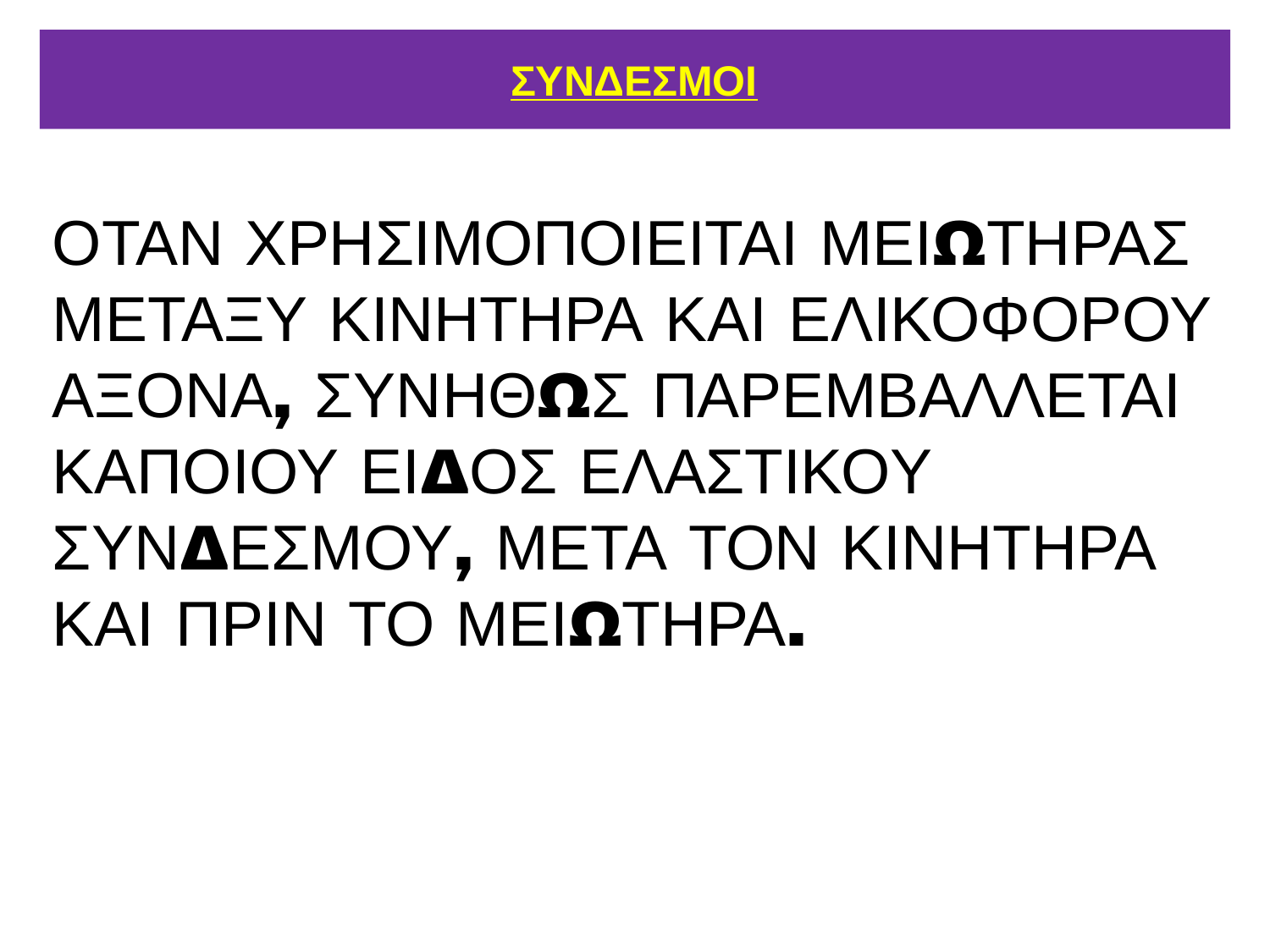

# ΣΥΝΔΕΣΜΟΙ

ΟΤΑΝ ΧΡΗΣΙΜΟΠΟΙΕΙΤΑΙ ΜΕΙΩΤΗΡΑΣ ΜΕΤΑΞΥ ΚΙΝΗΤΗΡΑ ΚΑΙ ΕΛΙΚΟΦΟΡΟΥ ΑΞΟΝΑ, ΣΥΝΗΘΩΣ ΠΑΡΕΜΒΑΛΛΕΤΑΙ ΚΑΠΟΙΟΥ ΕΙΔΟΣ ΕΛΑΣΤΙΚΟΥ ΣΥΝΔΕΣΜΟΥ, ΜΕΤΑ ΤΟΝ ΚΙΝΗΤΗΡΑ ΚΑΙ ΠΡΙΝ ΤΟ ΜΕΙΩΤΗΡΑ.